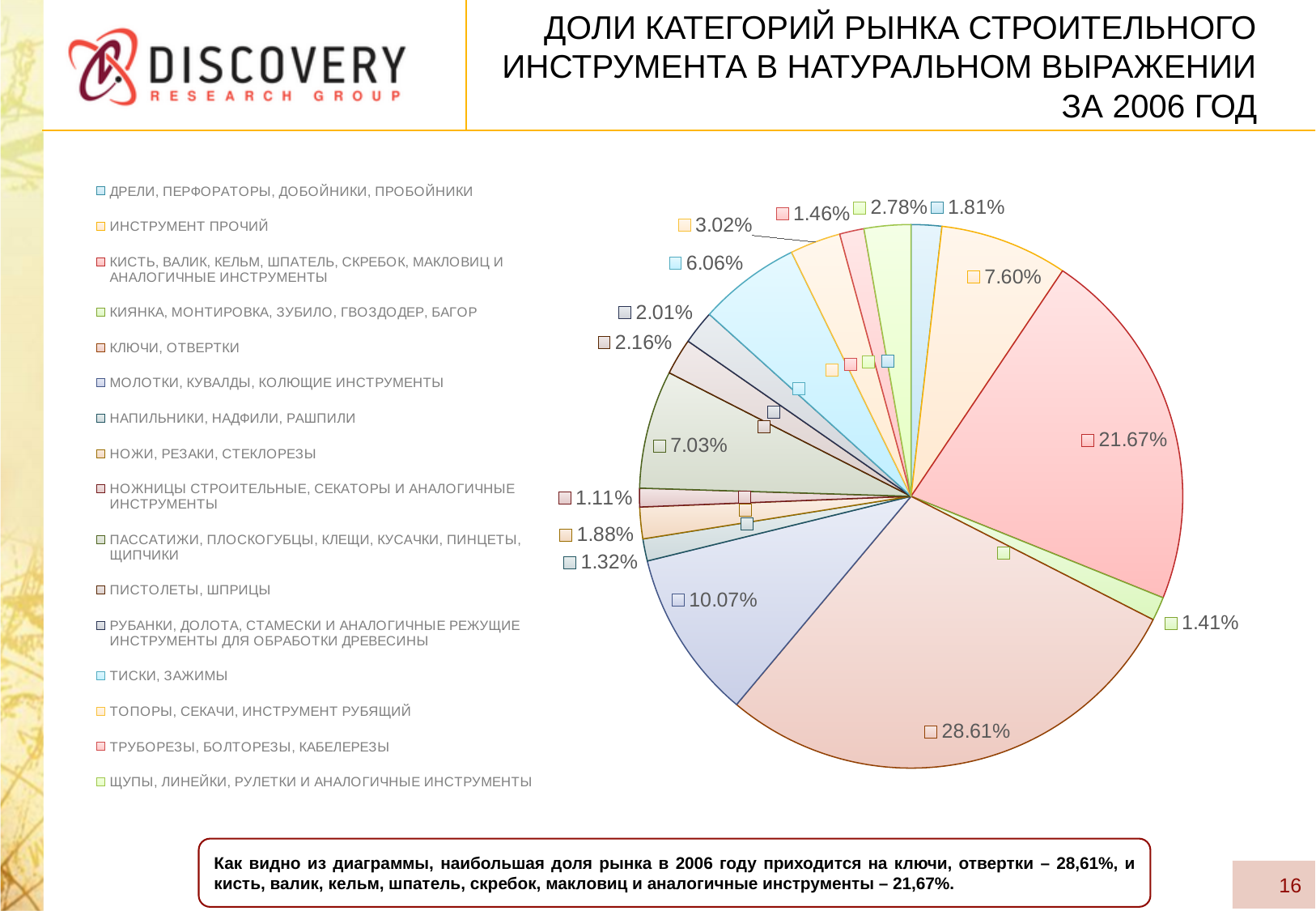

# Доли категорий рынка строительного инструмента в натуральном выражении за 2006 год

### Chart

| Category | 2005 |
|---|---|
| ДРЕЛИ, ПЕРФОРАТОРЫ, ДОБОЙНИКИ, ПРОБОЙНИКИ | 0.018143496672858396 |
| ИНСТРУМЕНТ ПРОЧИЙ | 0.0760205354068972 |
| КИСТЬ, ВАЛИК, КЕЛЬМ, ШПАТЕЛЬ, СКРЕБОК, МАКЛОВИЦ И АНАЛОГИЧНЫЕ ИНСТРУМЕНТЫ | 0.21674476321994482 |
| КИЯНКА, МОНТИРОВКА, ЗУБИЛО, ГВОЗДОДЕР, БАГОР | 0.014093466657806423 |
| КЛЮЧИ, ОТВЕРТКИ | 0.2860545506747083 |
| МОЛОТКИ, КУВАЛДЫ, КОЛЮЩИЕ ИНСТРУМЕНТЫ | 0.10067762933380917 |
| НАПИЛЬНИКИ, НАДФИЛИ, РАШПИЛИ | 0.013171222674332846 |
| НОЖИ, РЕЗАКИ, СТЕКЛОРЕЗЫ | 0.018799748451283984 |
| НОЖНИЦЫ СТРОИТЕЛЬНЫЕ, СЕКАТОРЫ И АНАЛОГИЧНЫЕ ИНСТРУМЕНТЫ | 0.01108950508506714 |
| ПАССАТИЖИ, ПЛОСКОГУБЦЫ, КЛЕЩИ, КУСАЧКИ, ПИНЦЕТЫ, ЩИПЧИКИ | 0.07031263467707143 |
| ПИСТОЛЕТЫ, ШПРИЦЫ | 0.0216024458801152 |
| РУБАНКИ, ДОЛОТА, СТАМЕСКИ И АНАЛОГИЧНЫЕ РЕЖУЩИЕ ИНСТРУМЕНТЫ ДЛЯ ОБРАБОТКИ ДРЕВЕСИНЫ  | 0.020114916512733866 |
| ТИСКИ, ЗАЖИМЫ | 0.060643338150897126 |
| ТОПОРЫ, СЕКАЧИ, ИНСТРУМЕНТ РУБЯЩИЙ | 0.03019060958085841 |
| ТРУБОРЕЗЫ, БОЛТОРЕЗЫ, КАБЕЛЕРЕЗЫ | 0.014562197205286181 |
| ЩУПЫ, ЛИНЕЙКИ, РУЛЕТКИ И АНАЛОГИЧНЫЕ ИНСТРУМЕНТЫ | 0.027778939816329278 |
Как видно из диаграммы, наибольшая доля рынка в 2006 году приходится на ключи, отвертки – 28,61%, и кисть, валик, кельм, шпатель, скребок, макловиц и аналогичные инструменты – 21,67%.
16